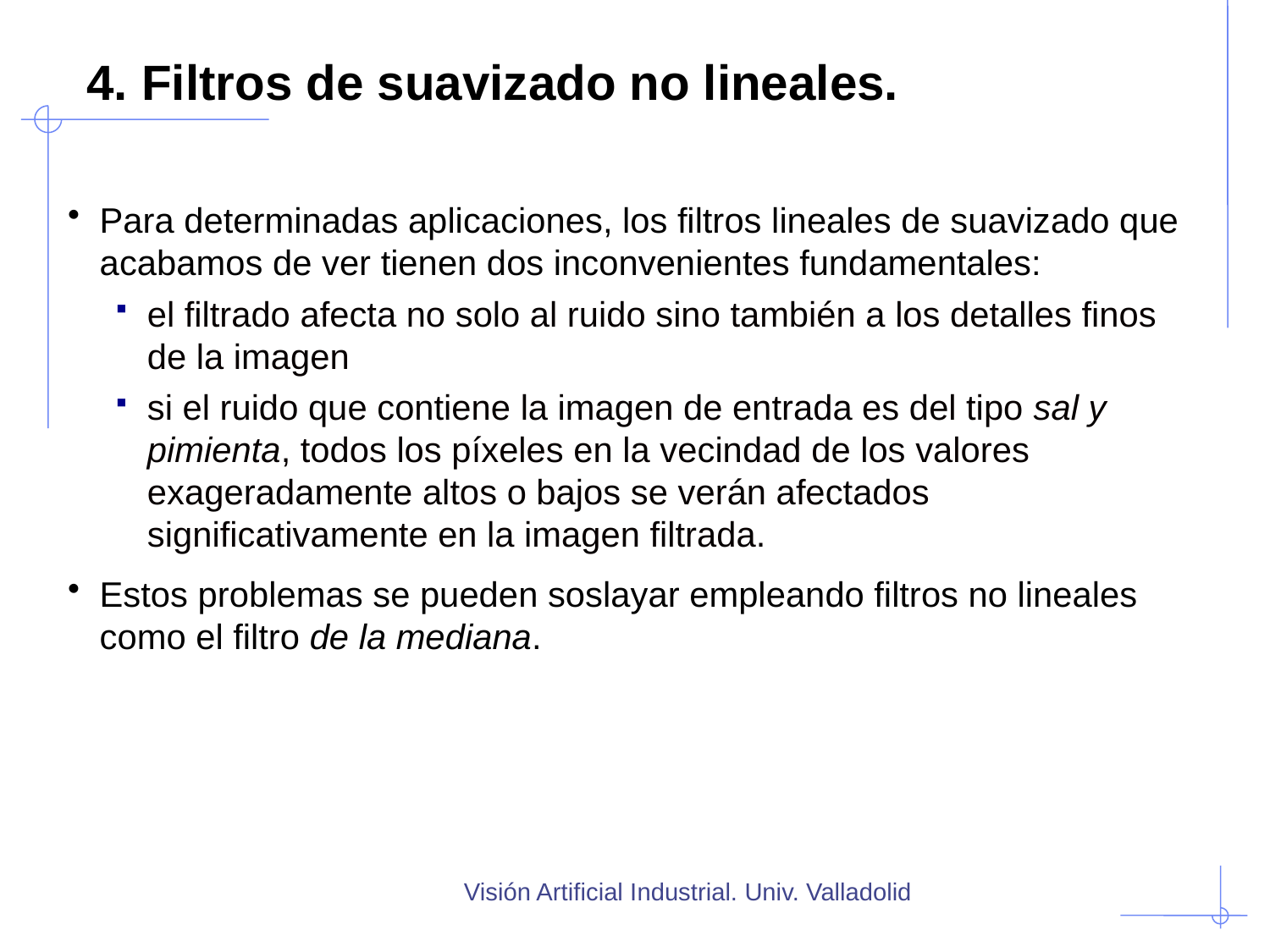

# 4. Filtros de suavizado no lineales.
Para determinadas aplicaciones, los filtros lineales de suavizado que acabamos de ver tienen dos inconvenientes fundamentales:
el filtrado afecta no solo al ruido sino también a los detalles finos de la imagen
si el ruido que contiene la imagen de entrada es del tipo sal y pimienta, todos los píxeles en la vecindad de los valores exageradamente altos o bajos se verán afectados significativamente en la imagen filtrada.
Estos problemas se pueden soslayar empleando filtros no lineales como el filtro de la mediana.

Visión Artificial Industrial. Univ. Valladolid